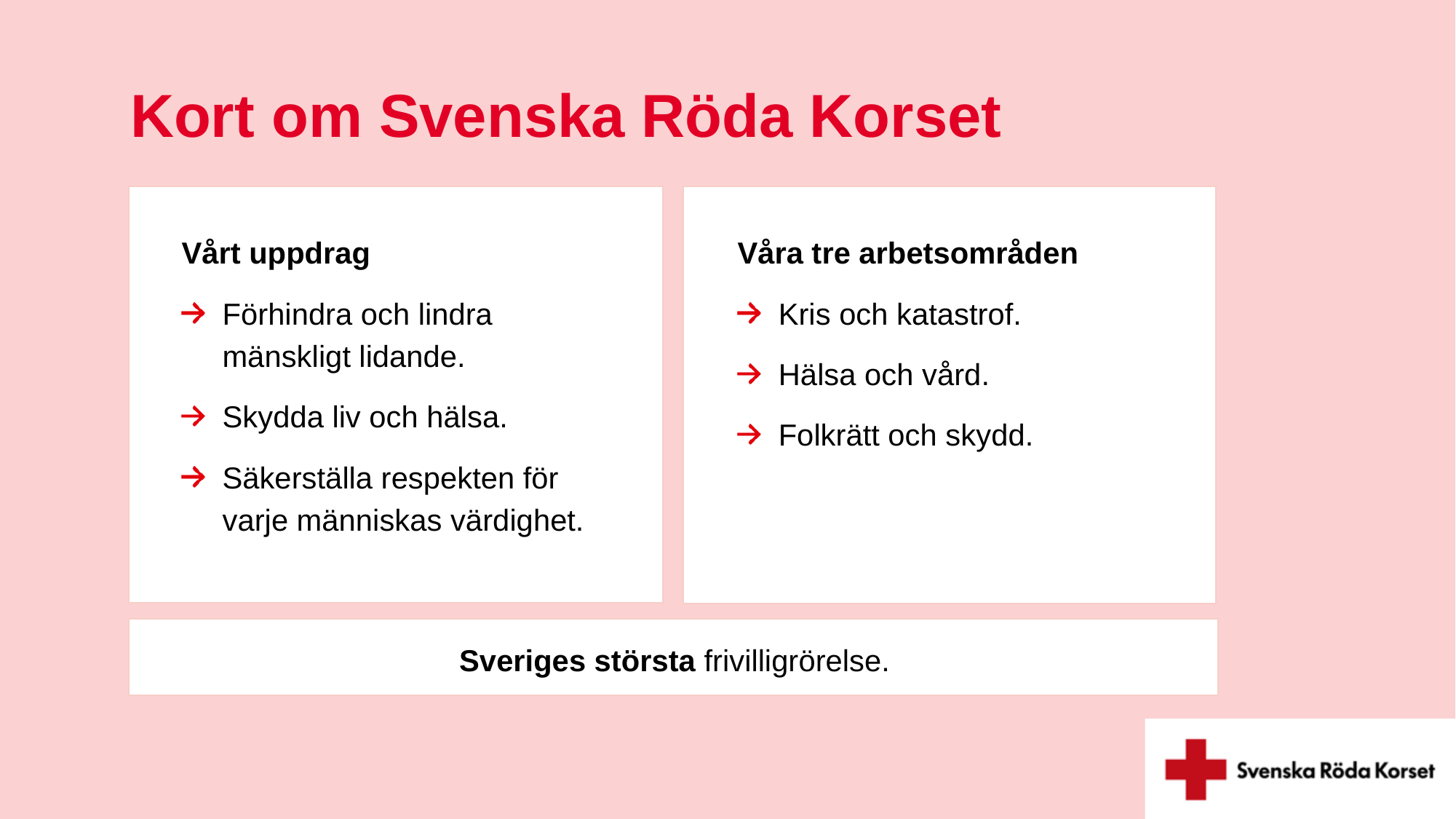

Kort om Svenska Röda Korset

Vårt uppdrag
Förhindra och lindra
mänskligt lidande.
Skydda liv och hälsa.
Säkerställa respekten för
varje människas värdighet.
Våra tre arbetsområden
Kris och katastrof.
Hälsa och vård.
Folkrätt och skydd.

Sveriges största frivilligrörelse.